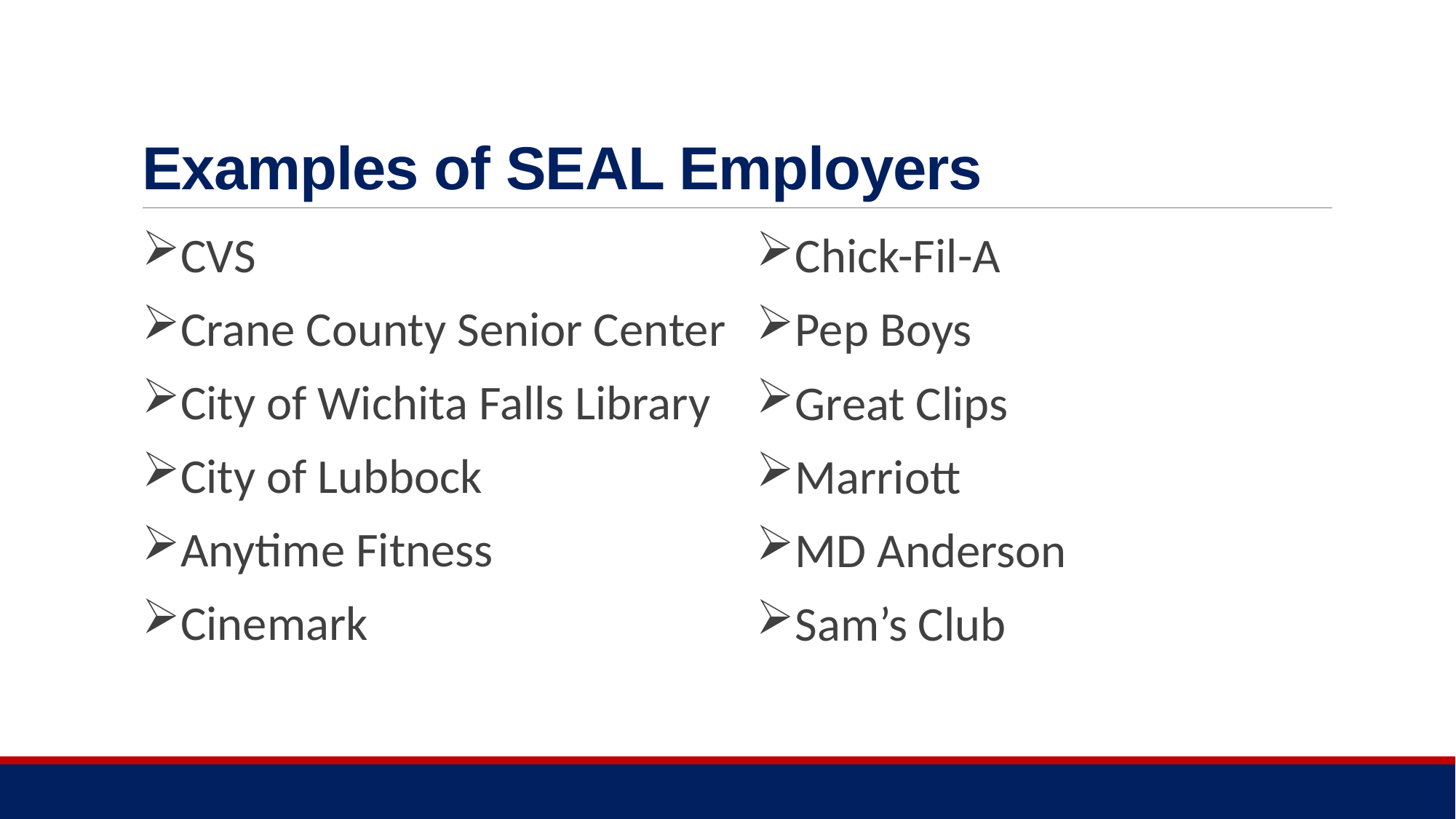

# Examples of SEAL Employers
CVS
Crane County Senior Center
City of Wichita Falls Library
City of Lubbock
Anytime Fitness
Cinemark

Chick-Fil-A
Pep Boys
Great Clips
Marriott
MD Anderson
Sam’s Club